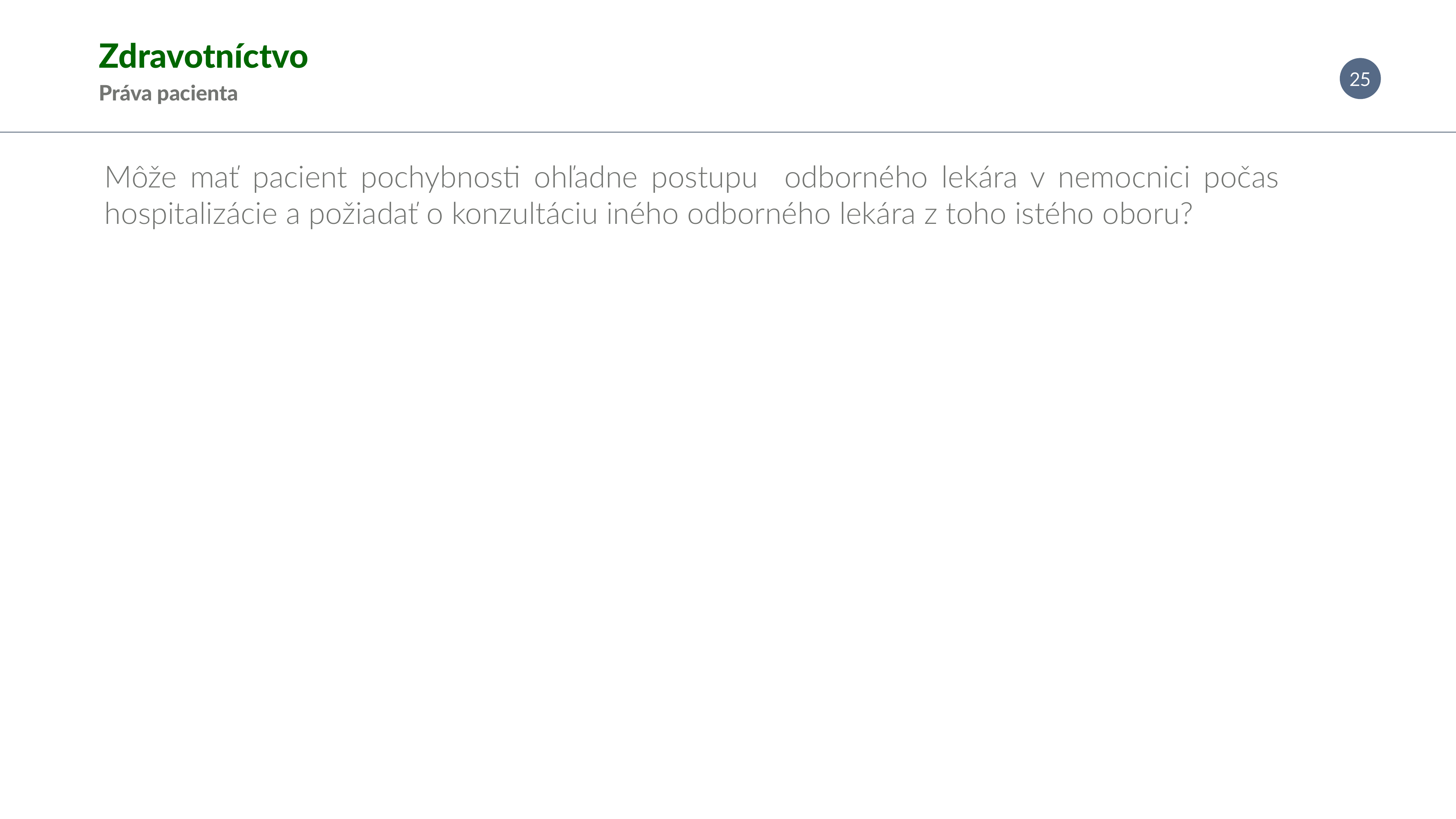

Zdravotníctvo
Práva pacienta
Môže mať pacient pochybnosti ohľadne postupu  odborného lekára v nemocnici počas hospitalizácie a požiadať o konzultáciu iného odborného lekára z toho istého oboru?